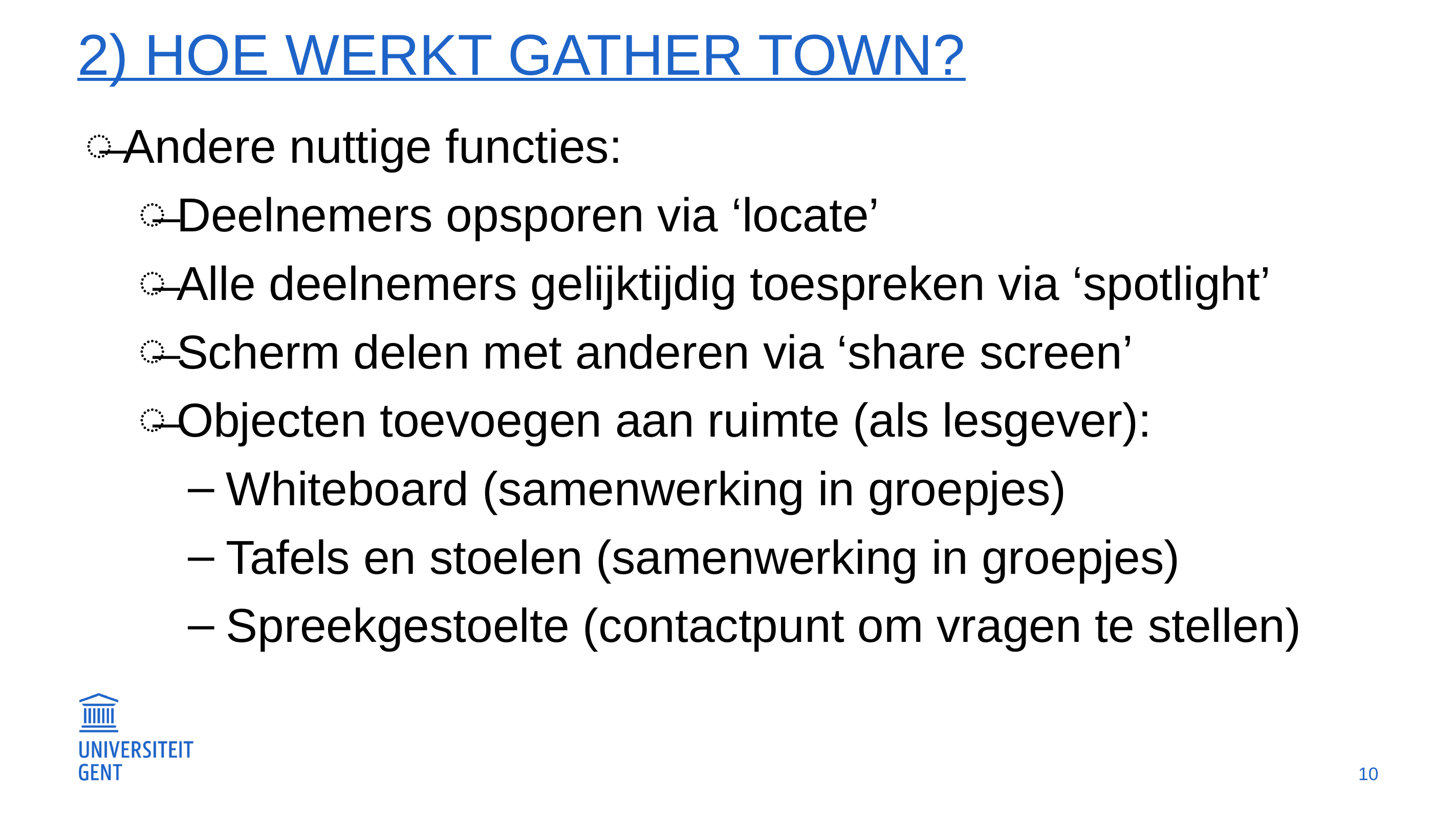

# 2) Hoe werkt gather town?
Andere nuttige functies:
Deelnemers opsporen via ‘locate’
Alle deelnemers gelijktijdig toespreken via ‘spotlight’
Scherm delen met anderen via ‘share screen’
Objecten toevoegen aan ruimte (als lesgever):
Whiteboard (samenwerking in groepjes)
Tafels en stoelen (samenwerking in groepjes)
Spreekgestoelte (contactpunt om vragen te stellen)

10